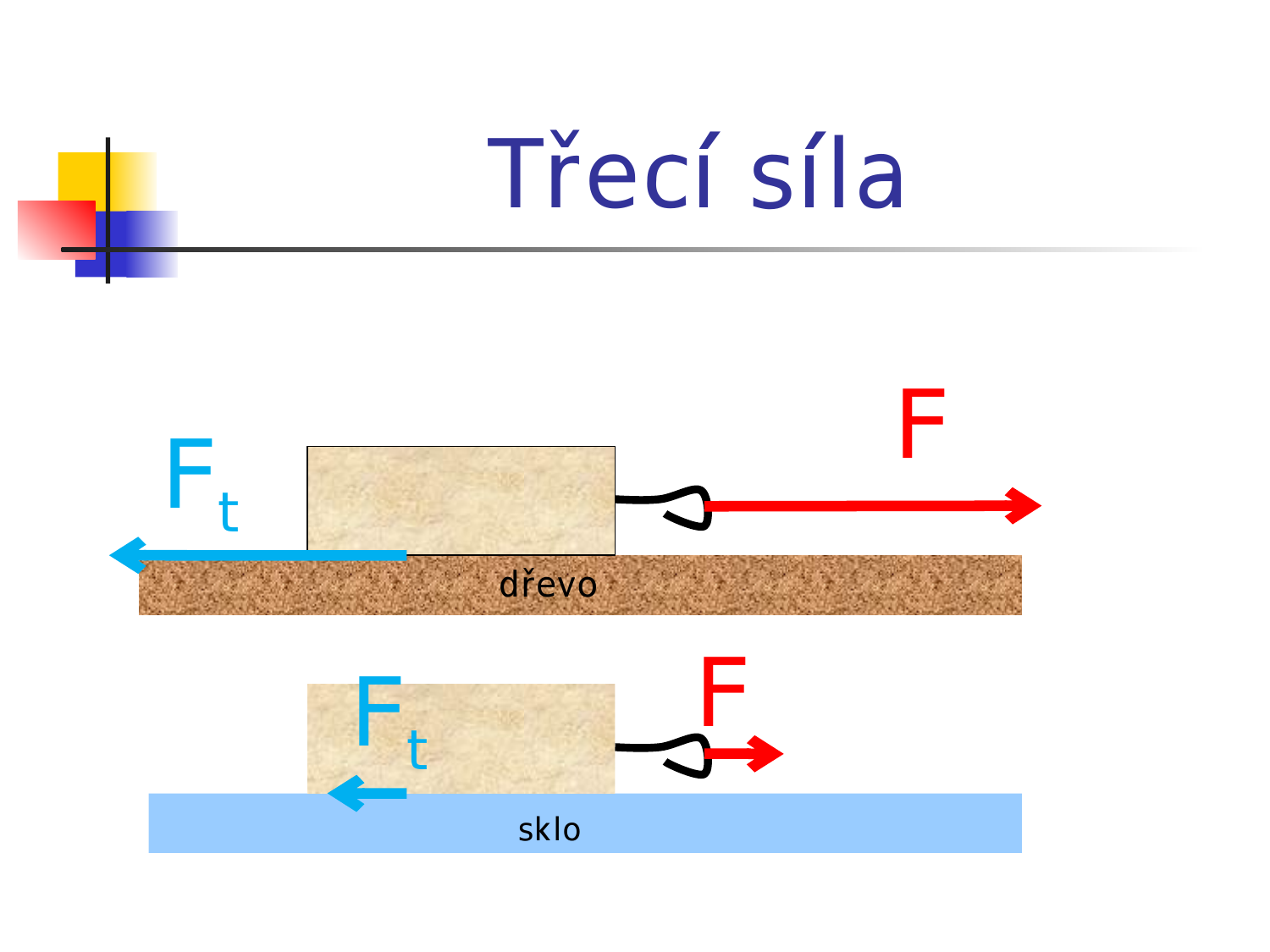

# Třecí síla

F
Ft

dřevo
F
Ft

sklo